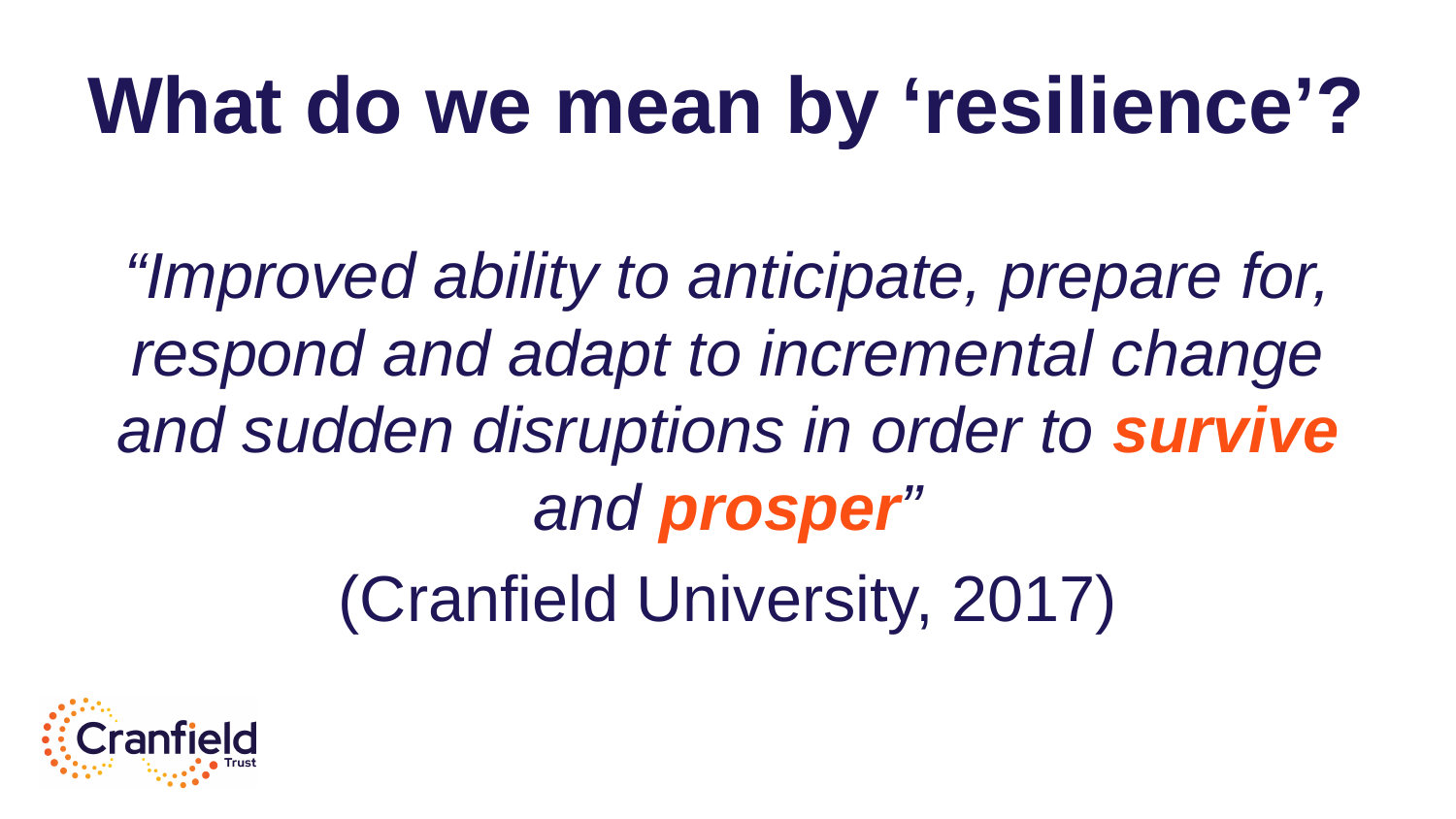

# What do we mean by ‘resilience’?
“Improved ability to anticipate, prepare for, respond and adapt to incremental change and sudden disruptions in order to survive and prosper”
(Cranfield University, 2017)